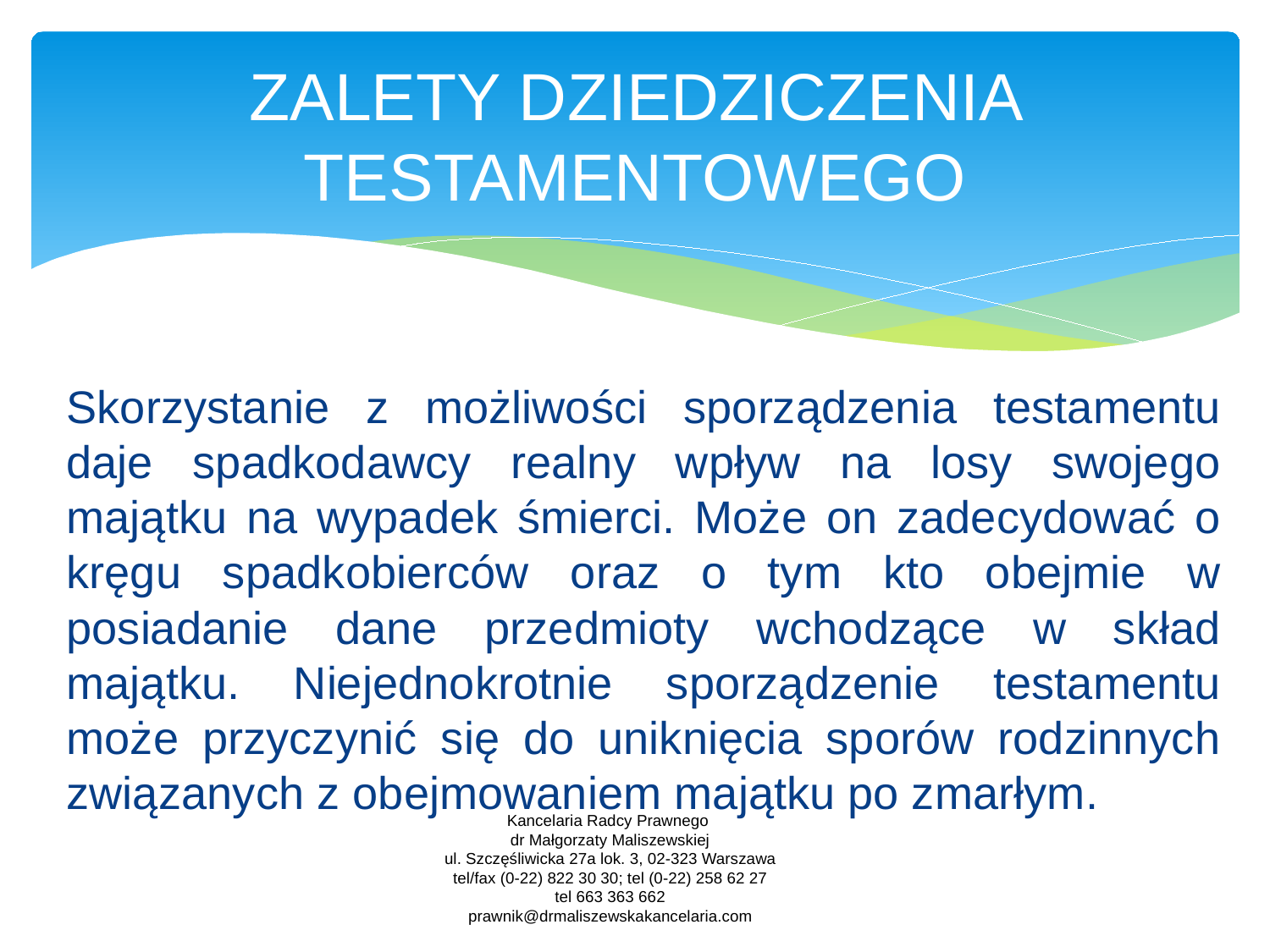

# ZALETY DZIEDZICZENIA TESTAMENTOWEGO
Skorzystanie z możliwości sporządzenia testamentu daje spadkodawcy realny wpływ na losy swojego majątku na wypadek śmierci. Może on zadecydować o kręgu spadkobierców oraz o tym kto obejmie w posiadanie dane przedmioty wchodzące w skład majątku. Niejednokrotnie sporządzenie testamentu może przyczynić się do uniknięcia sporów rodzinnych związanych z obejmowaniem majątku po zmarłym.

Kancelaria Radcy Prawnego
dr Małgorzaty Maliszewskiej
ul. Szczęśliwicka 27a lok. 3, 02-323 Warszawa
tel/fax (0-22) 822 30 30; tel (0-22) 258 62 27
tel 663 363 662
prawnik@drmaliszewskakancelaria.com